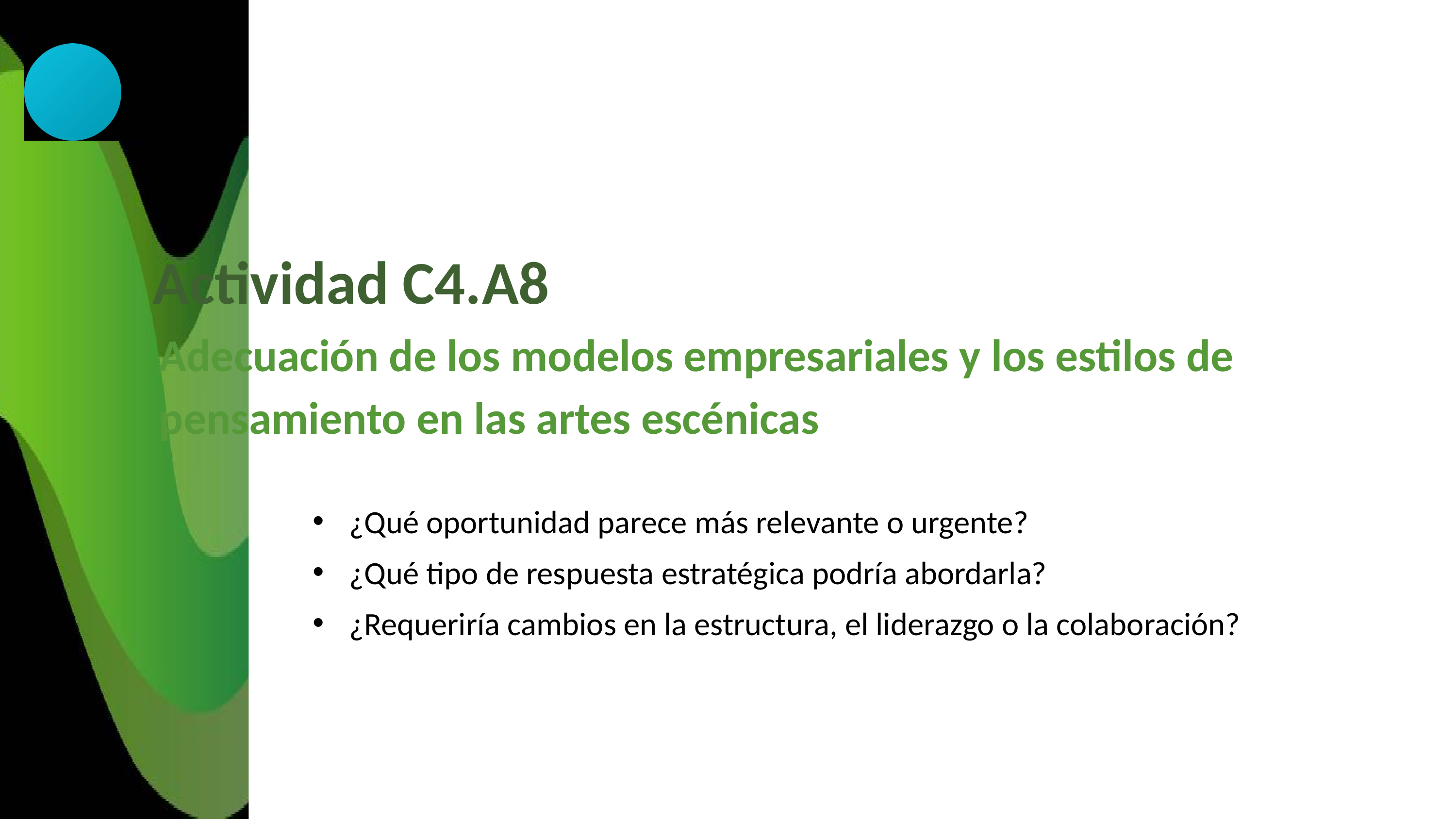

Actividad C4.A8
Adecuación de los modelos empresariales y los estilos de pensamiento en las artes escénicas
¿Qué oportunidad parece más relevante o urgente?
¿Qué tipo de respuesta estratégica podría abordarla?
¿Requeriría cambios en la estructura, el liderazgo o la colaboración?